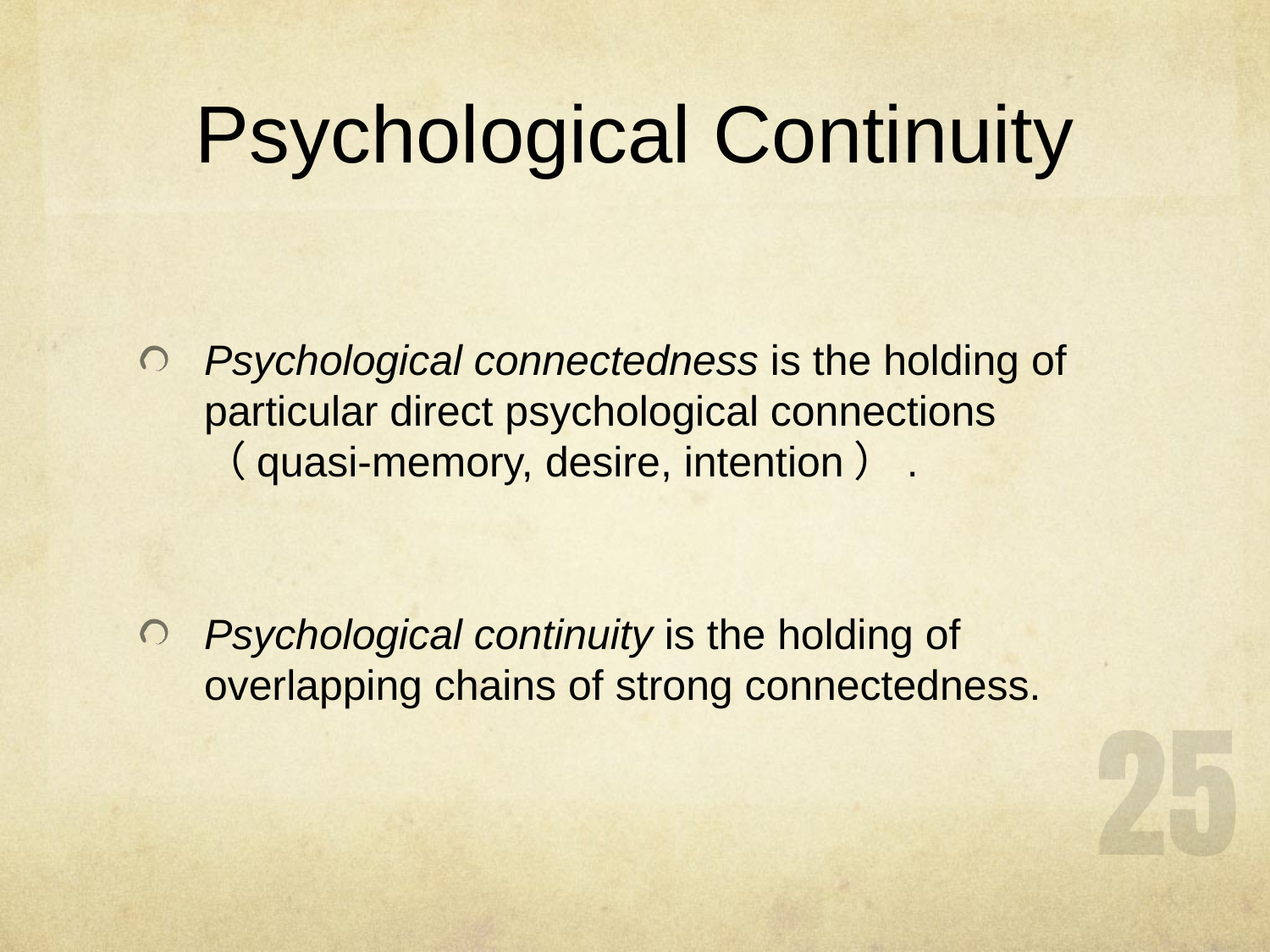

# Psychological Continuity

Psychological connectedness is the holding of particular direct psychological connections （quasi-memory, desire, intention）.

Psychological continuity is the holding of overlapping chains of strong connectedness.
25